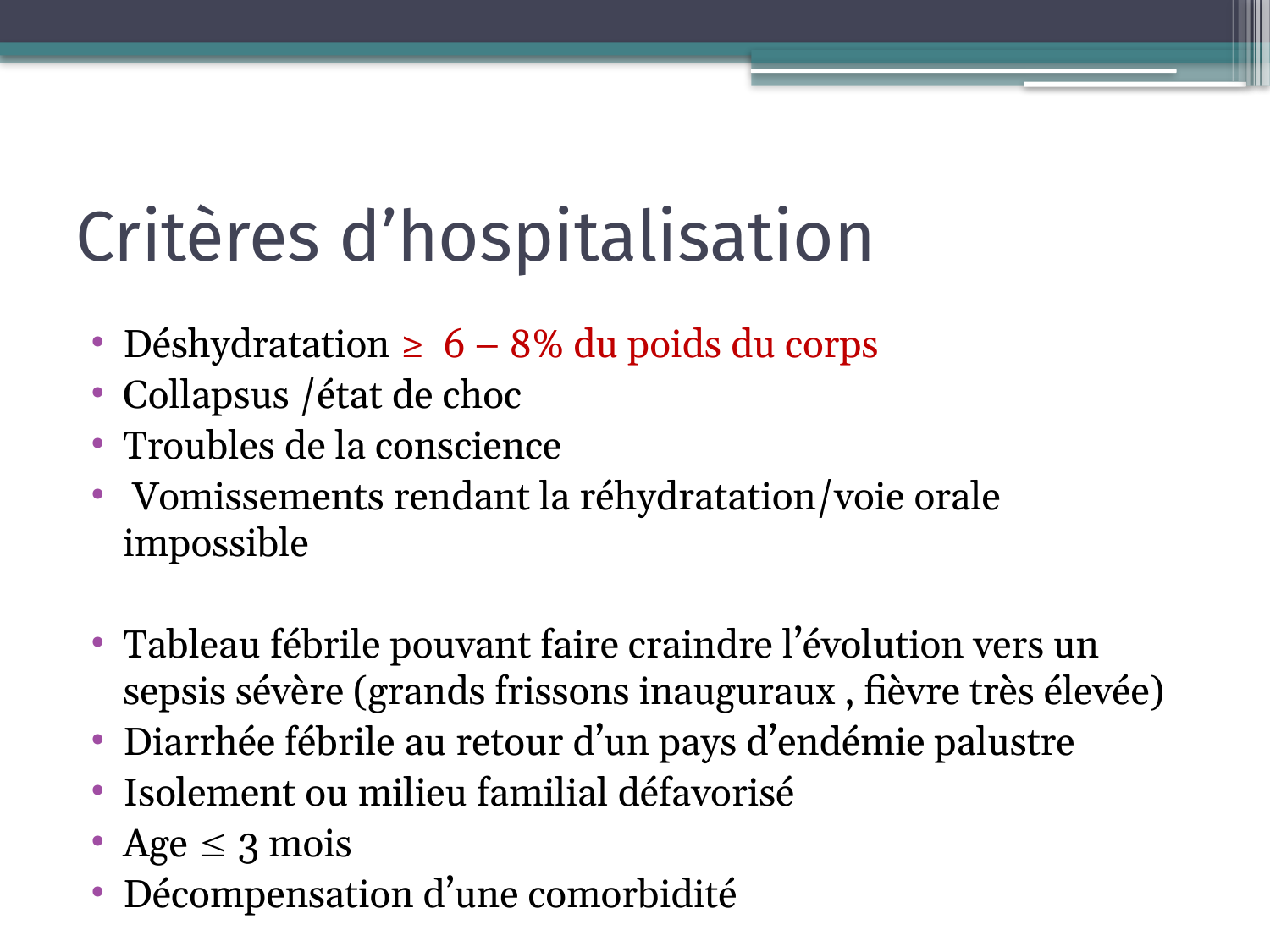

# Critères d’hospitalisation
Déshydratation ≥  6 – 8% du poids du corps
Collapsus /état de choc
Troubles de la conscience
 Vomissements rendant la réhydratation/voie orale impossible

Tableau fébrile pouvant faire craindre l’évolution vers un sepsis sévère (grands frissons inauguraux , fièvre très élevée)
Diarrhée fébrile au retour d’un pays d’endémie palustre
Isolement ou milieu familial défavorisé
Age ≤ 3 mois
Décompensation d’une comorbidité